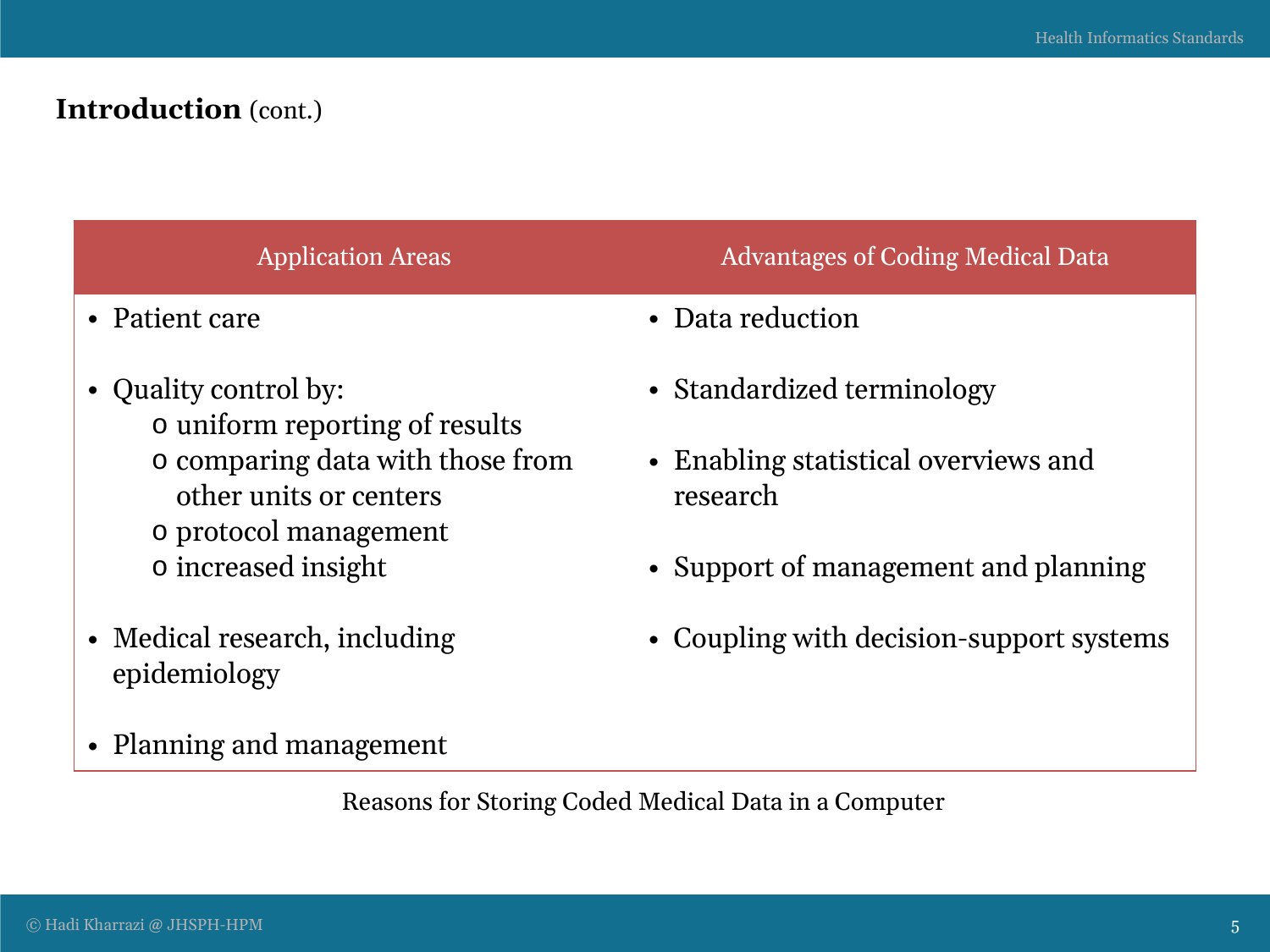

# Introduction (cont.)
| Application Areas | Advantages of Coding Medical Data |
| --- | --- |
| Patient care Quality control by: uniform reporting of results comparing data with those from other units or centers protocol management increased insight Medical research, including epidemiology Planning and management | Data reduction Standardized terminology Enabling statistical overviews and research Support of management and planning Coupling with decision-support systems |
Reasons for Storing Coded Medical Data in a Computer
5